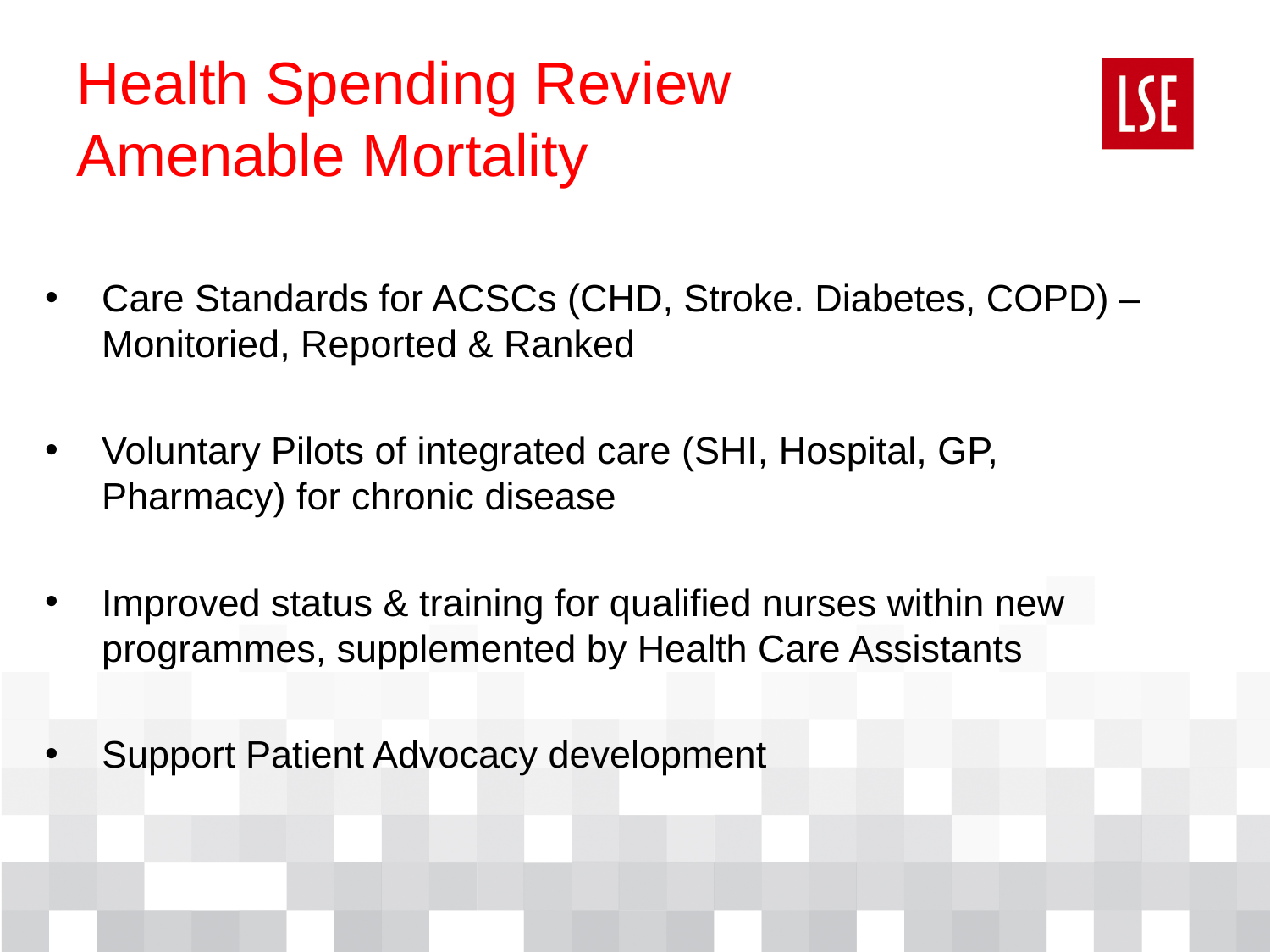

# Health Spending Review Amenable Mortality

Care Standards for ACSCs (CHD, Stroke. Diabetes, COPD) – Monitoried, Reported & Ranked

Voluntary Pilots of integrated care (SHI, Hospital, GP, Pharmacy) for chronic disease

Improved status & training for qualified nurses within new programmes, supplemented by Health Care Assistants

Support Patient Advocacy development